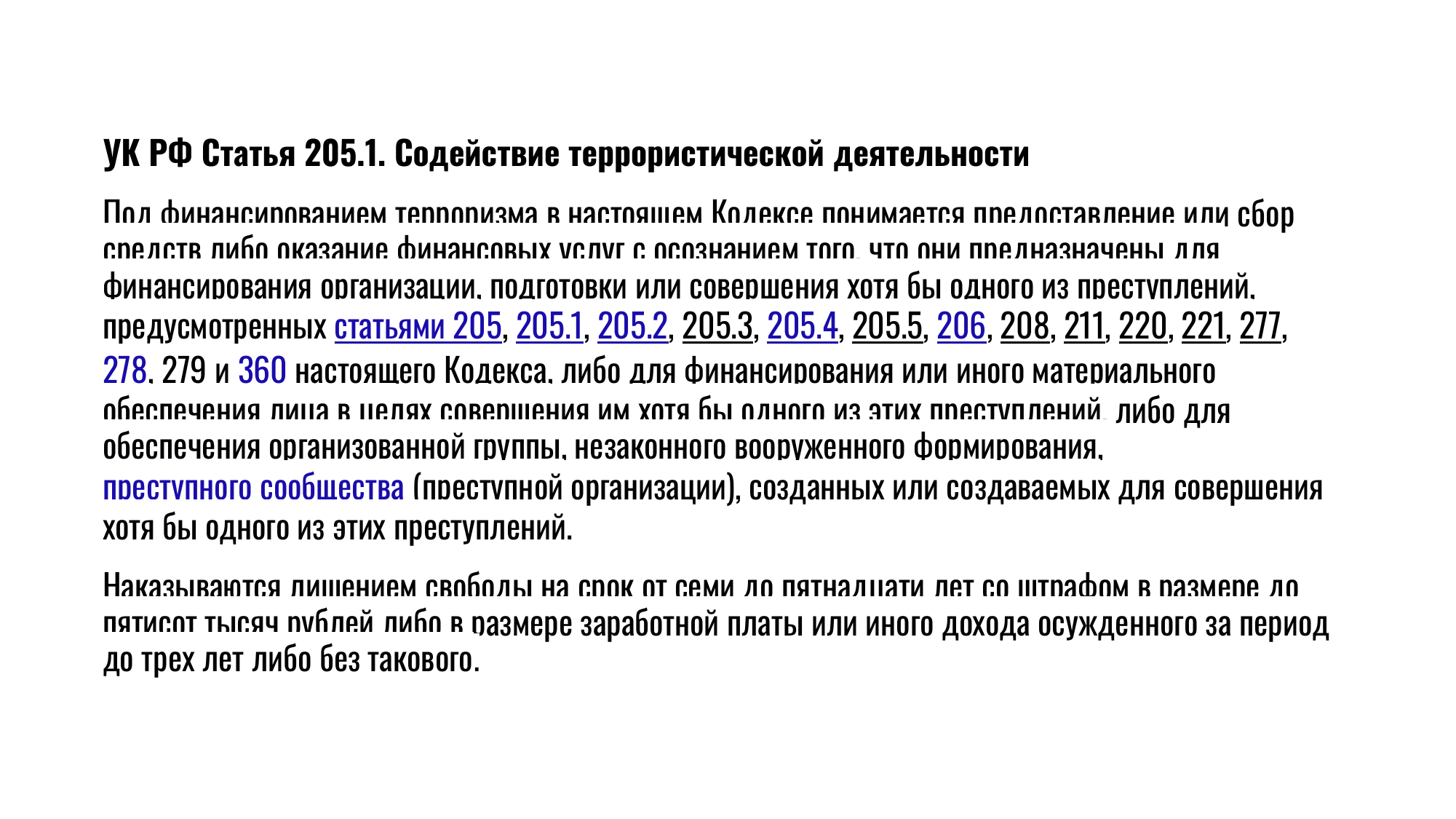

УК РФ Статья 205.1. Содействие террористической деятельности
Под финансированием терроризма в настоящем Кодексе понимается предоставление или сбор средств либо оказание финансовых услуг с осознанием того, что они предназначены для финансирования организации, подготовки или совершения хотя бы одного из преступлений, предусмотренных статьями 205, 205.1, 205.2, 205.3, 205.4, 205.5, 206, 208, 211, 220, 221, 277, 278, 279 и 360 настоящего Кодекса, либо для финансирования или иного материального обеспечения лица в целях совершения им хотя бы одного из этих преступлений, либо для обеспечения организованной группы, незаконного вооруженного формирования, преступного сообщества (преступной организации), созданных или создаваемых для совершения хотя бы одного из этих преступлений.
Наказываются лишением свободы на срок от семи до пятнадцати лет со штрафом в размере до пятисот тысяч рублей либо в размере заработной платы или иного дохода осужденного за период до трех лет либо без такового.